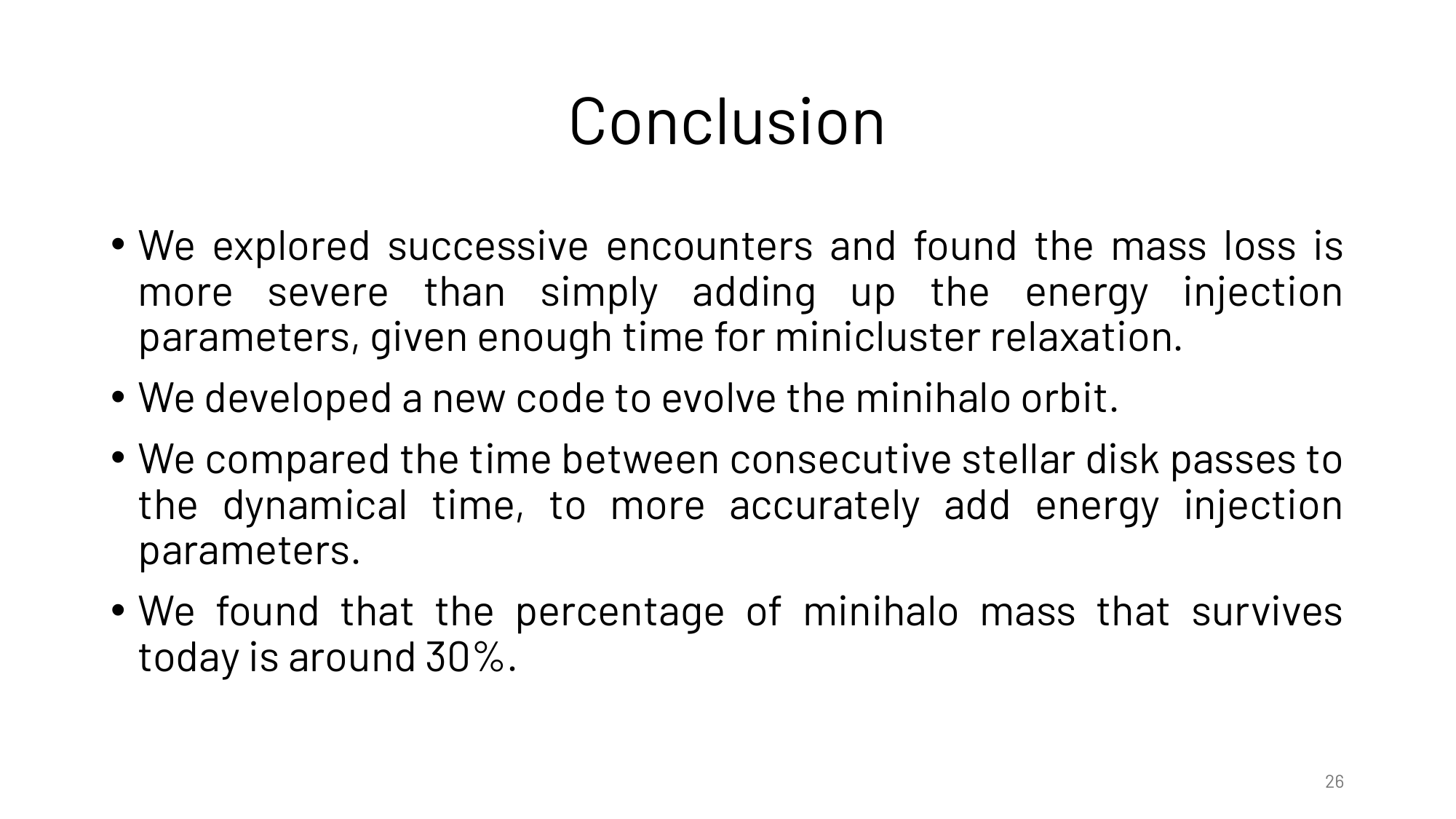

# Conclusion
We explored successive encounters and found the mass loss is more severe than simply adding up the energy injection parameters, given enough time for minicluster relaxation.
We developed a new code to evolve the minihalo orbit.
We compared the time between consecutive stellar disk passes to the dynamical time, to more accurately add energy injection parameters.
We found that the percentage of minihalo mass that survives today is around 30%.

26